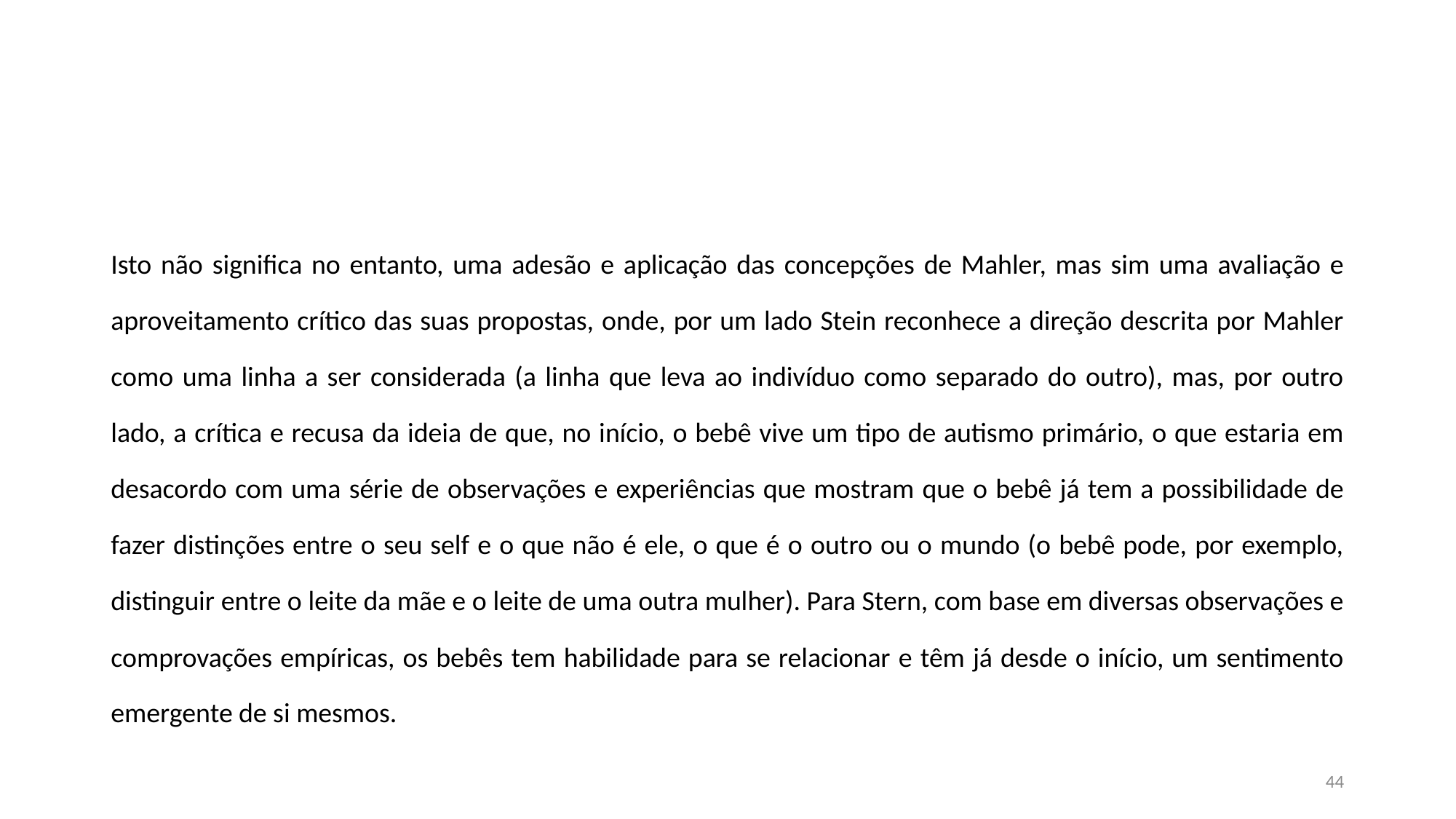

#
Isto não significa no entanto, uma adesão e aplicação das concepções de Mahler, mas sim uma avaliação e aproveitamento crítico das suas propostas, onde, por um lado Stein reconhece a direção descrita por Mahler como uma linha a ser considerada (a linha que leva ao indivíduo como separado do outro), mas, por outro lado, a crítica e recusa da ideia de que, no início, o bebê vive um tipo de autismo primário, o que estaria em desacordo com uma série de observações e experiências que mostram que o bebê já tem a possibilidade de fazer distinções entre o seu self e o que não é ele, o que é o outro ou o mundo (o bebê pode, por exemplo, distinguir entre o leite da mãe e o leite de uma outra mulher). Para Stern, com base em diversas observações e comprovações empíricas, os bebês tem habilidade para se relacionar e têm já desde o início, um sentimento emergente de si mesmos.

44